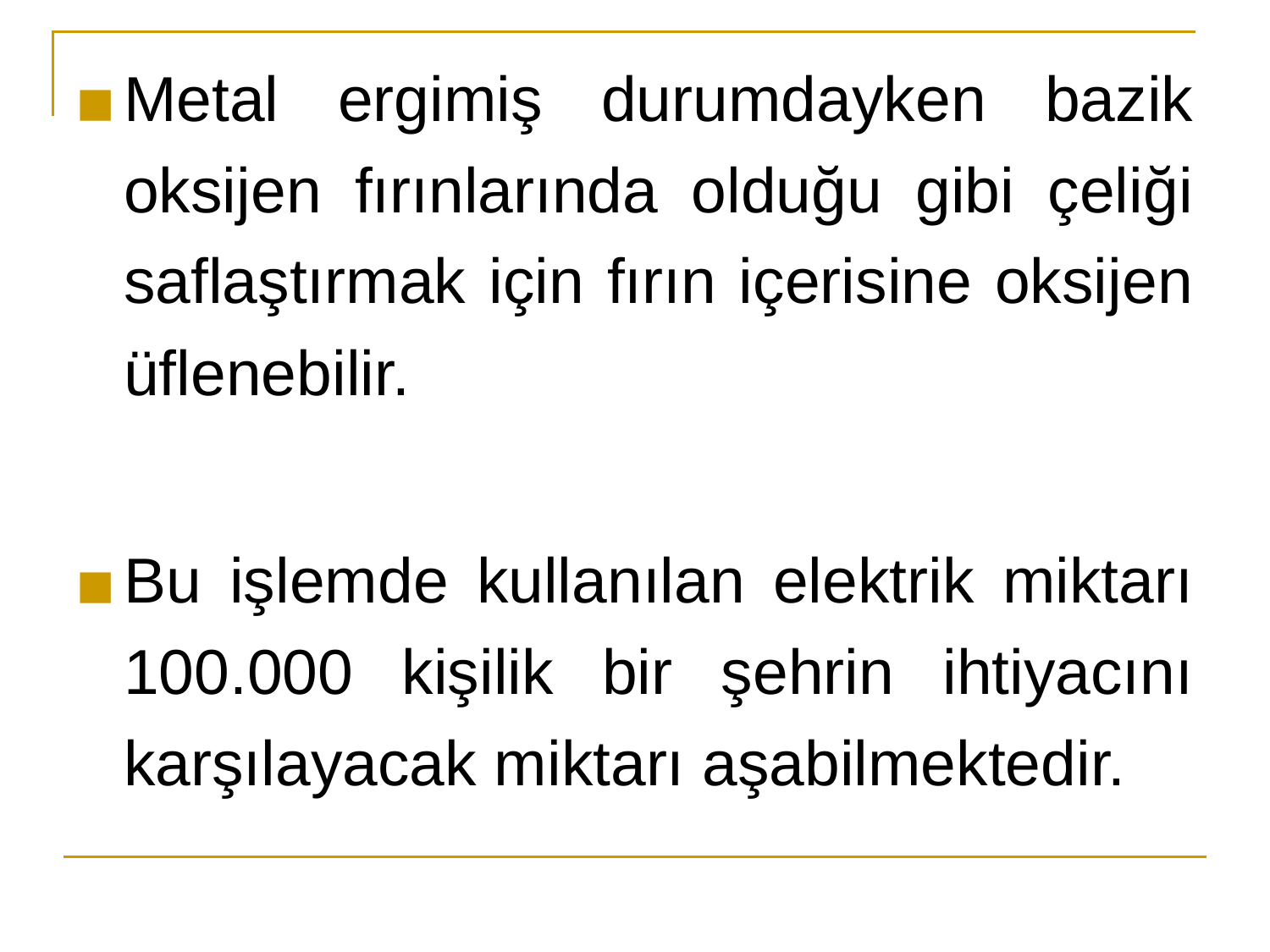

Metal ergimiş durumdayken bazik oksijen fırınlarında olduğu gibi çeliği saflaştırmak için fırın içerisine oksijen üflenebilir.

Bu işlemde kullanılan elektrik miktarı 100.000 kişilik bir şehrin ihtiyacını karşılayacak miktarı aşabilmektedir.